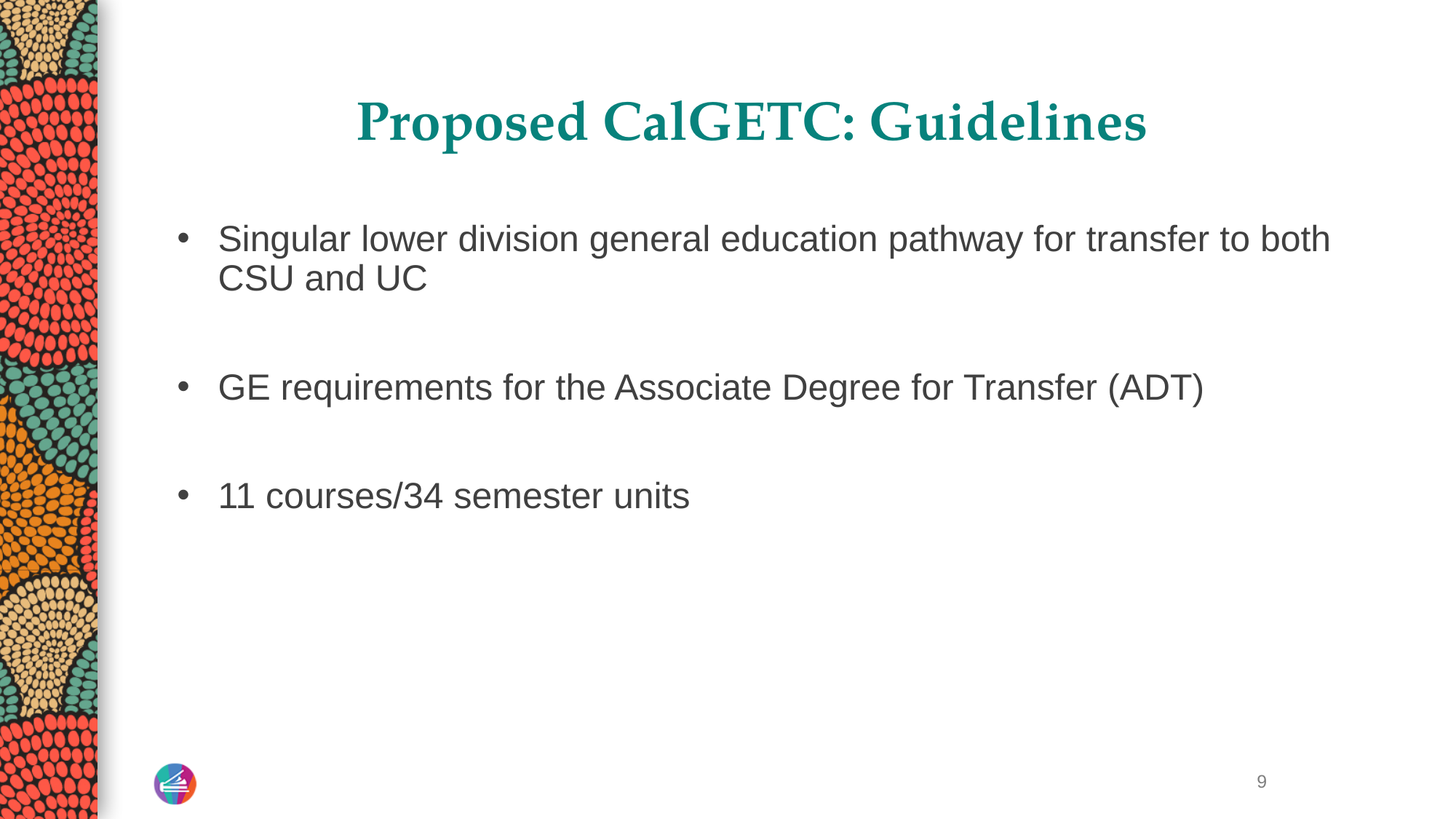

# Proposed CalGETC: Guidelines
Singular lower division general education pathway for transfer to both CSU and UC

GE requirements for the Associate Degree for Transfer (ADT)

11 courses/34 semester units
9